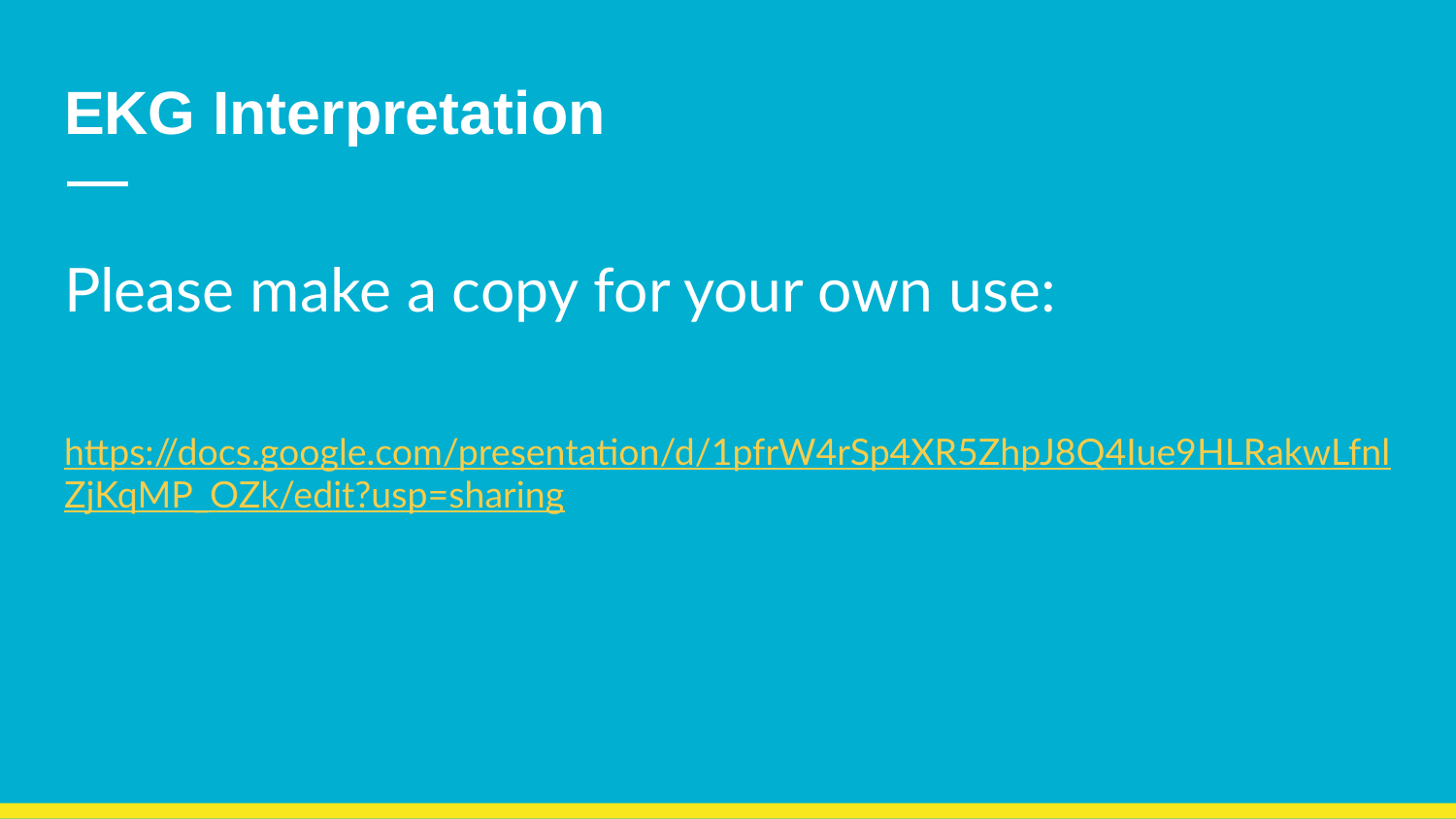

# EKG Interpretation
Please make a copy for your own use:

https://docs.google.com/presentation/d/1pfrW4rSp4XR5ZhpJ8Q4Iue9HLRakwLfnlZjKqMP_OZk/edit?usp=sharing